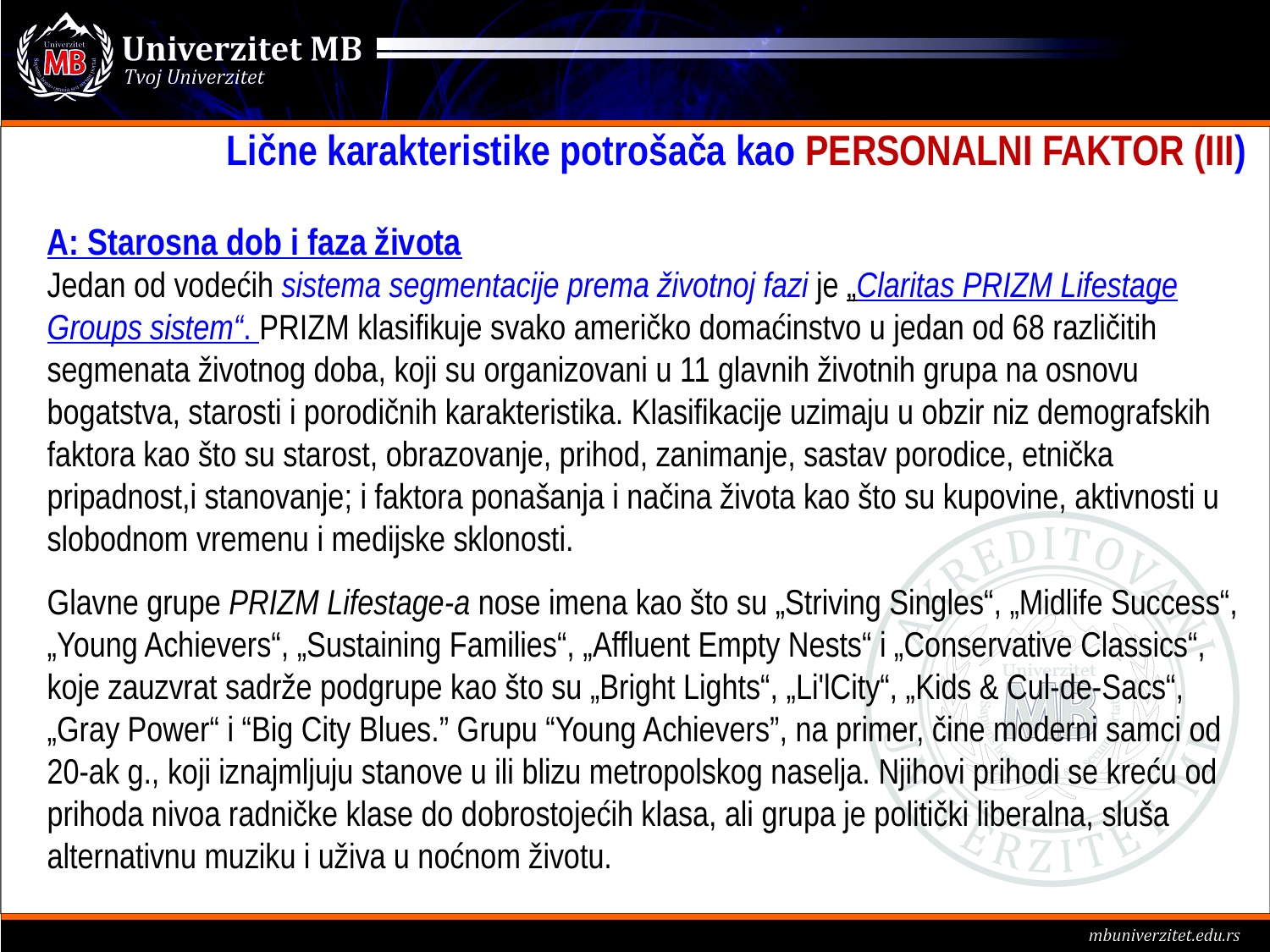

Lične karakteristike potrošača kao PERSONALNI FAKTOR (III)

A: Starosna dob i faza života
Jedan od vodećih sistema segmentacije prema životnoj fazi je „Claritas PRIZM Lifestage Groups sistem“. PRIZM klasifikuje svako američko domaćinstvo u jedan od 68 različitih segmenata životnog doba, koji su organizovani u 11 glavnih životnih grupa na osnovu bogatstva, starosti i porodičnih karakteristika. Klasifikacije uzimaju u obzir niz demografskih faktora kao što su starost, obrazovanje, prihod, zanimanje, sastav porodice, etnička pripadnost,i stanovanje; i faktora ponašanja i načina života kao što su kupovine, aktivnosti u slobodnom vremenu i medijske sklonosti.
Glavne grupe PRIZM Lifestage-a nose imena kao što su „Striving Singles“, „Midlife Success“, „Young Achievers“, „Sustaining Families“, „Affluent Empty Nests“ i „Conservative Classics“, koje zauzvrat sadrže podgrupe kao što su „Bright Lights“, „Li'lCity“, „Kids & Cul-de-Sacs“, „Gray Power“ i “Big City Blues.” Grupu “Young Achievers”, na primer, čine moderni samci od 20-ak g., koji iznajmljuju stanove u ili blizu metropolskog naselja. Njihovi prihodi se kreću od prihoda nivoa radničke klase do dobrostojećih klasa, ali grupa je politički liberalna, sluša alternativnu muziku i uživa u noćnom životu.